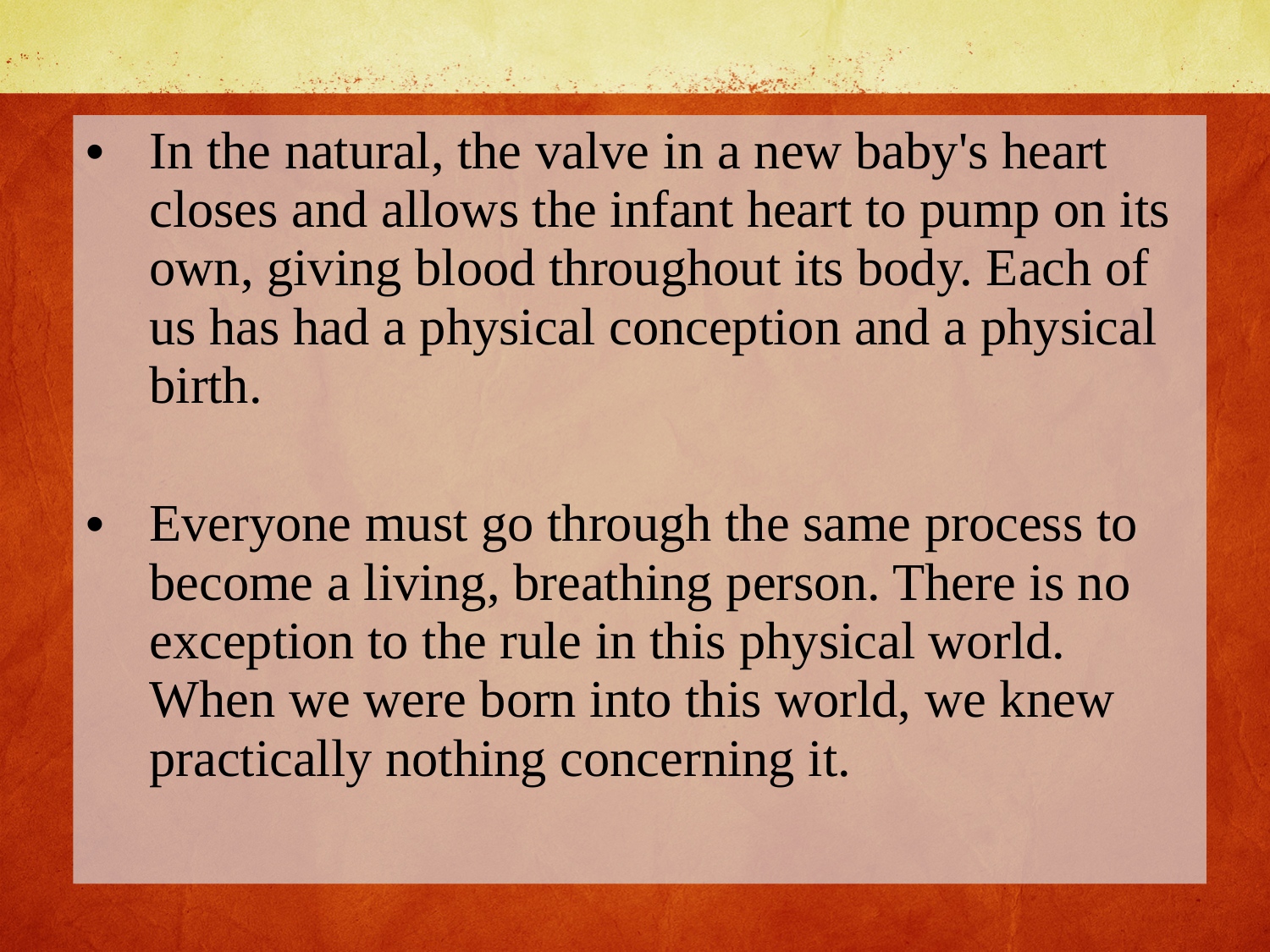

In the natural, the valve in a new baby's heart closes and allows the infant heart to pump on its own, giving blood throughout its body. Each of us has had a physical conception and a physical birth.

Everyone must go through the same process to become a living, breathing person. There is no exception to the rule in this physical world. When we were born into this world, we knew practically nothing concerning it.